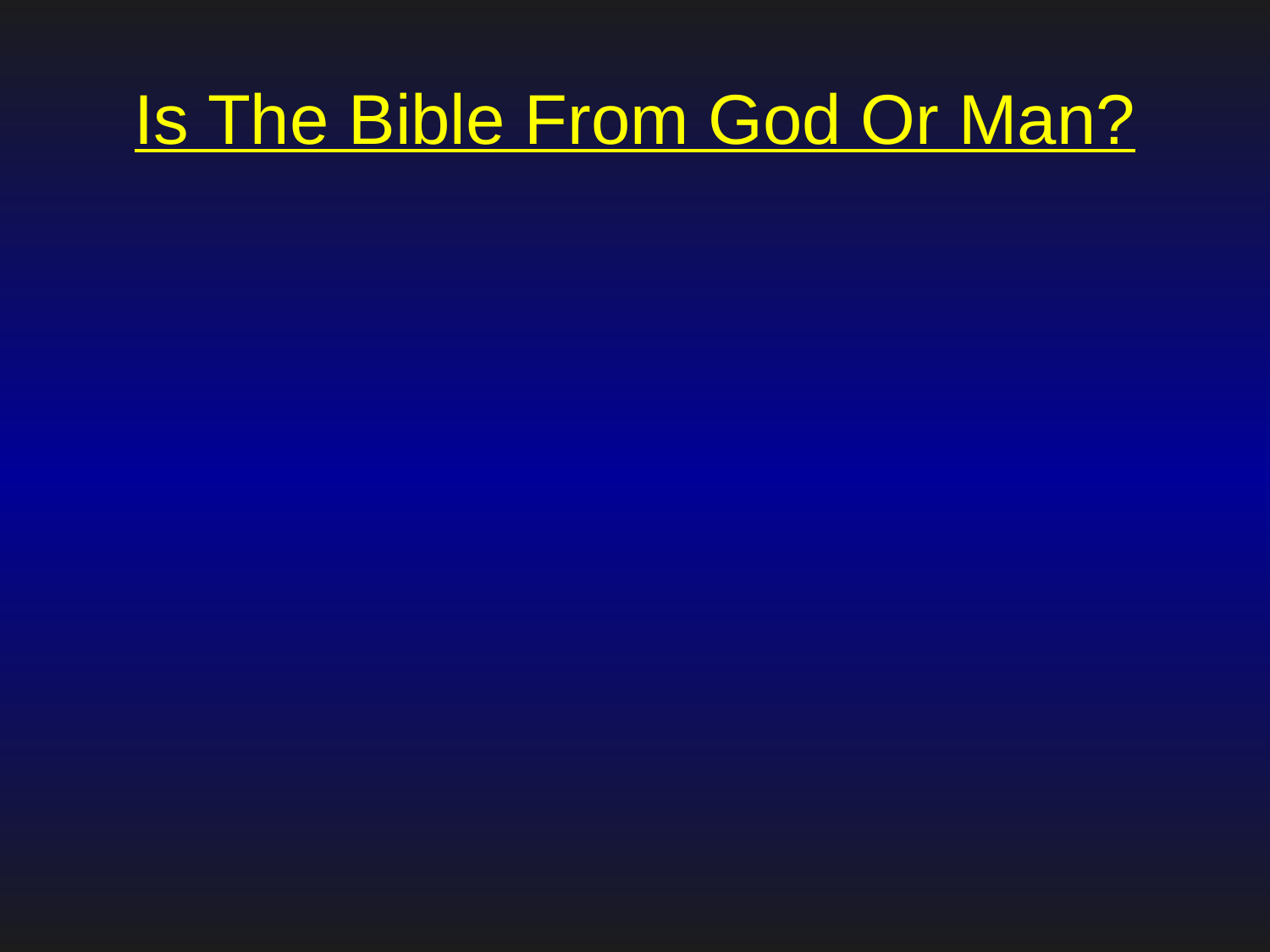

# Is The Bible From God Or Man?